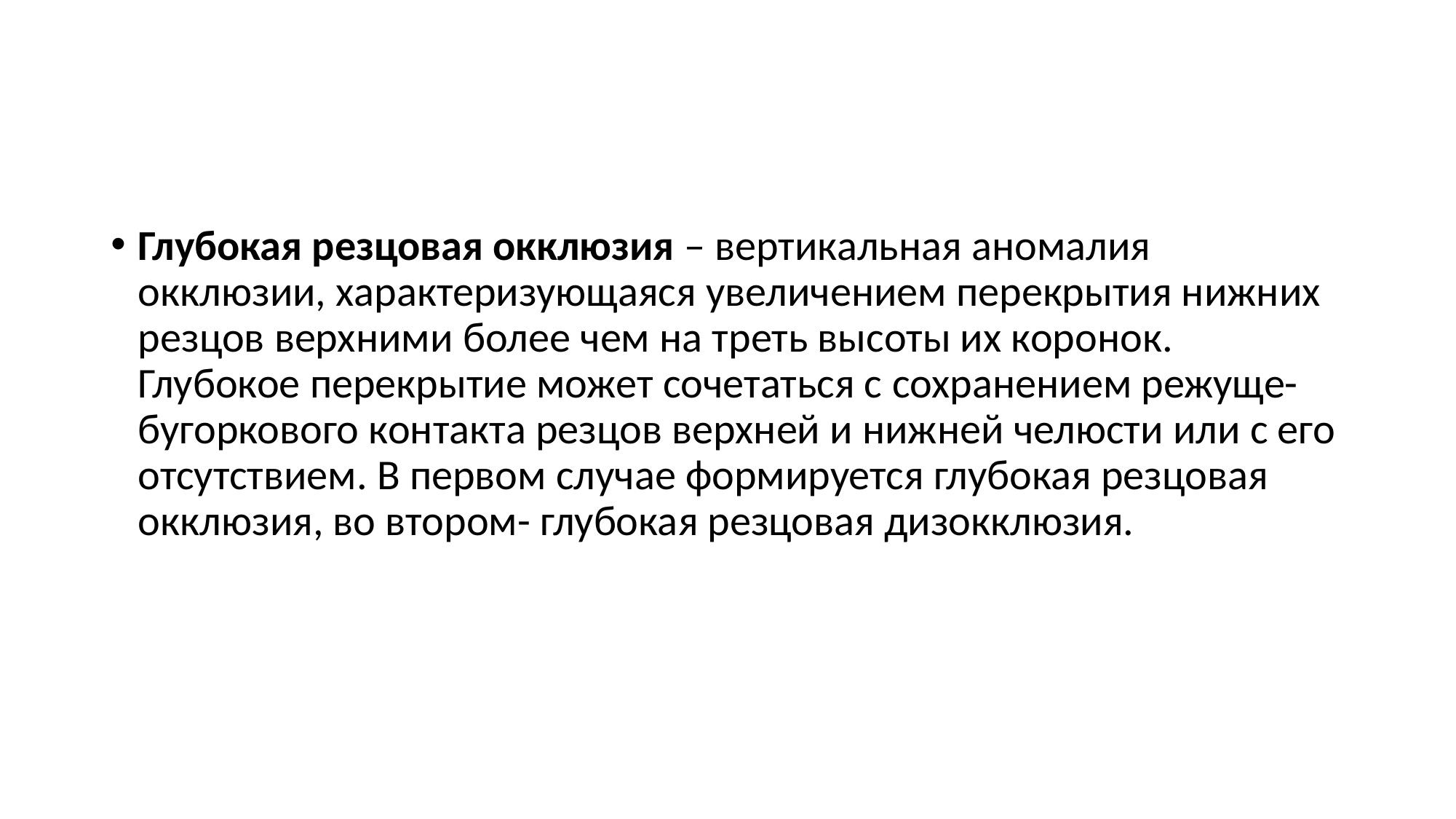

#
Глубокая резцовая окклюзия – вертикальная аномалия окклюзии, характеризующаяся увеличением перекрытия нижних резцов верхними более чем на треть высоты их коронок. Глубокое перекрытие может сочетаться с сохранением режуще-бугоркового контакта резцов верхней и нижней челюсти или с его отсутствием. В первом случае формируется глубокая резцовая окклюзия, во втором- глубокая резцовая дизокклюзия.